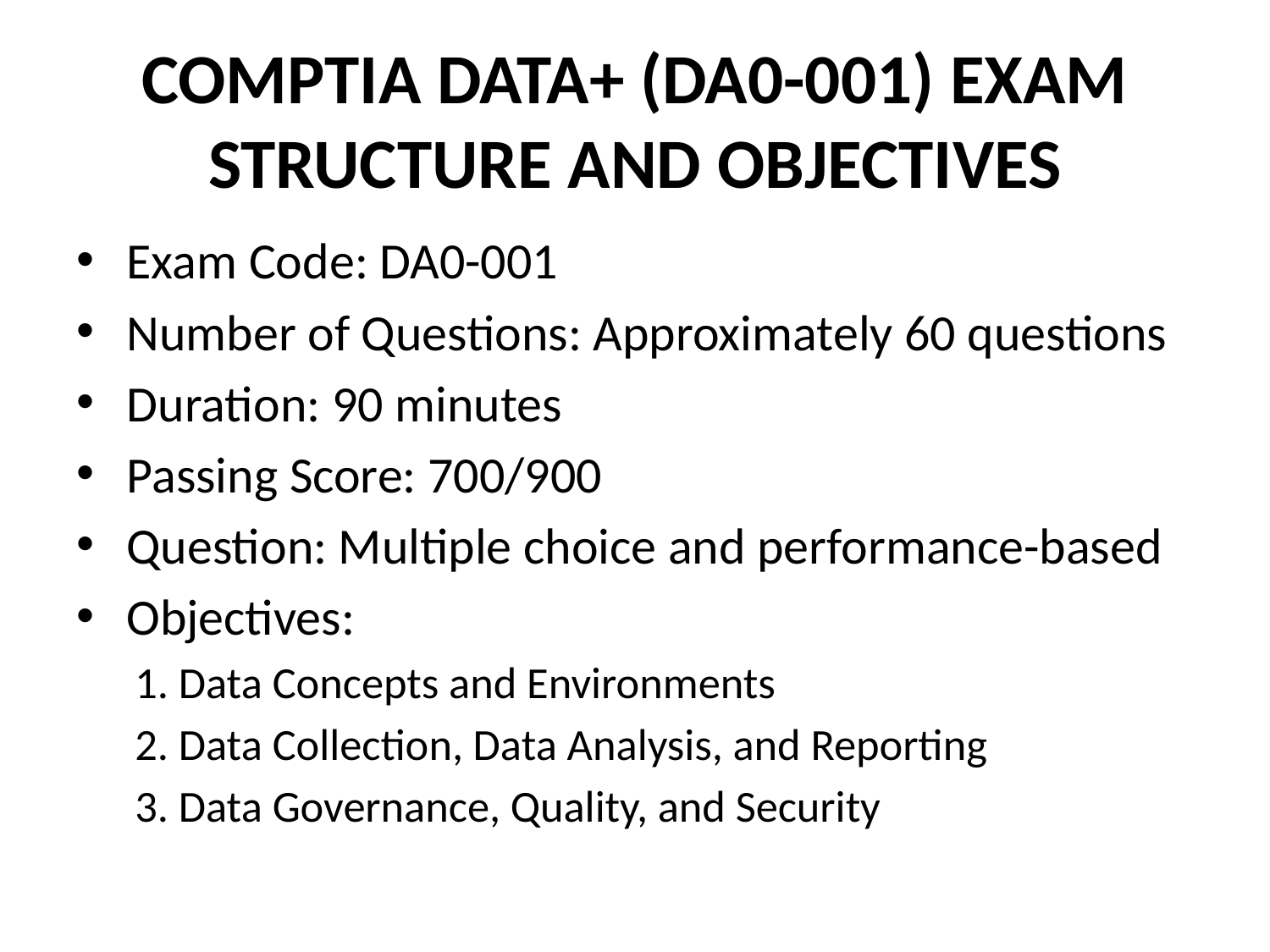

# COMPTIA DATA+ (DA0-001) EXAM STRUCTURE AND OBJECTIVES
Exam Code: DA0-001
Number of Questions: Approximately 60 questions
Duration: 90 minutes
Passing Score: 700/900
Question: Multiple choice and performance-based
Objectives:
1. Data Concepts and Environments
2. Data Collection, Data Analysis, and Reporting
3. Data Governance, Quality, and Security